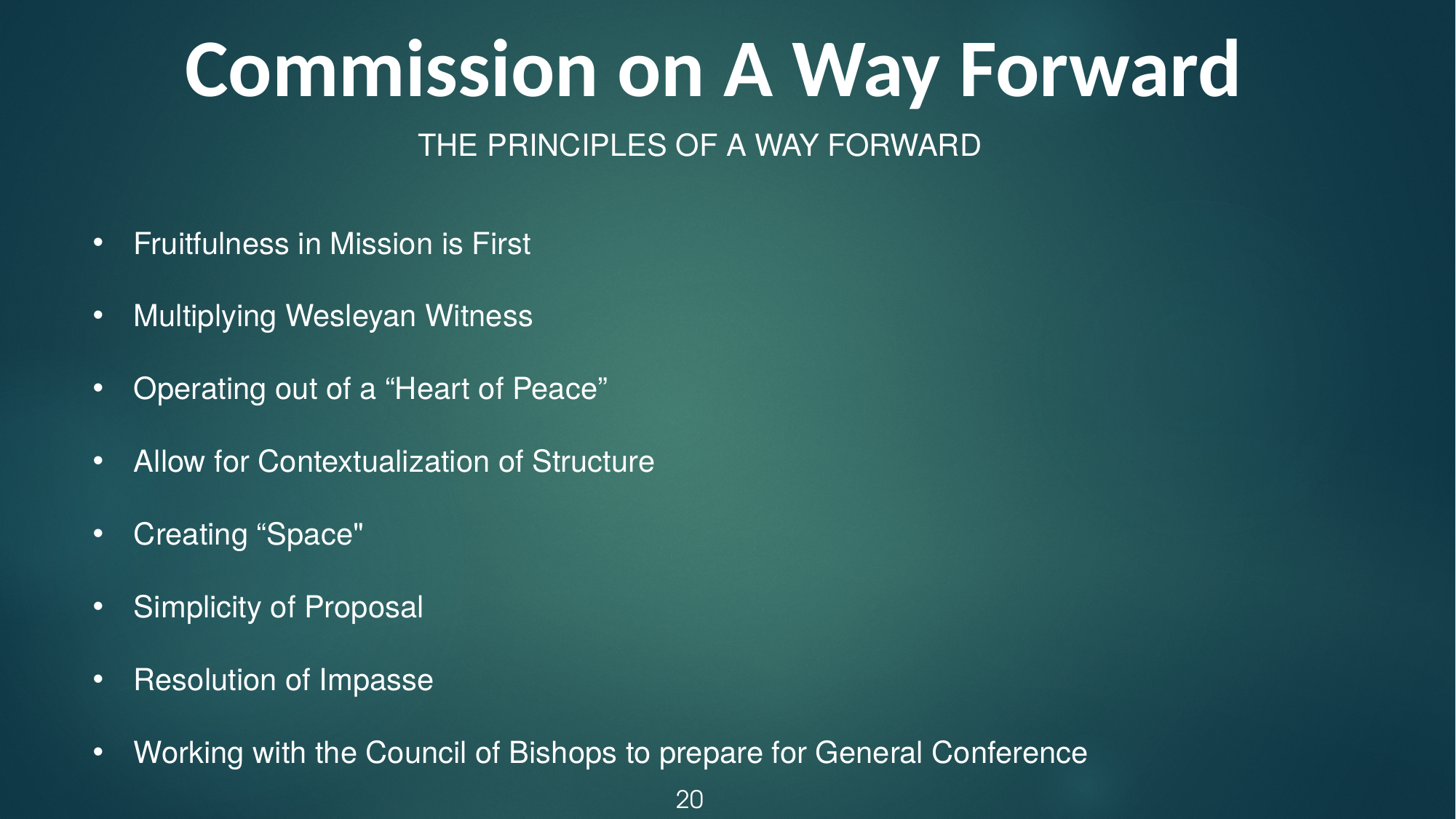

Commission on A Way Forward

THE PRINCIPLES OF A WAY FORWARD

Fruitfulness in Mission is First
Multiplying Wesleyan Witness
Operating out of a “Heart of Peace”
Allow for Contextualization of Structure
Creating “Space"
Simplicity of Proposal
Resolution of Impasse
Working with the Council of Bishops to prepare for General Conference
20